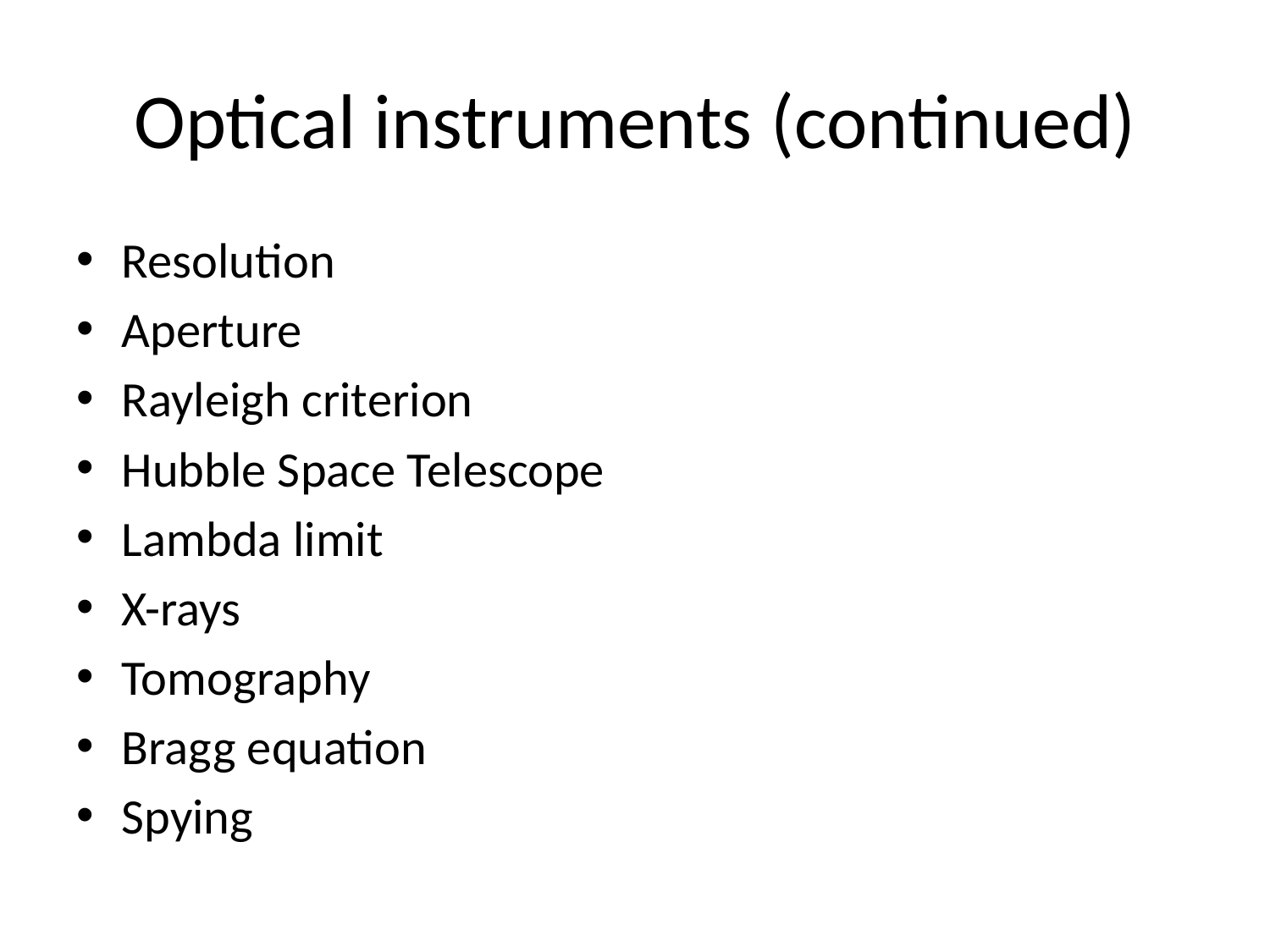

# Optical instruments (continued)
Resolution
Aperture
Rayleigh criterion
Hubble Space Telescope
Lambda limit
X-rays
Tomography
Bragg equation
Spying